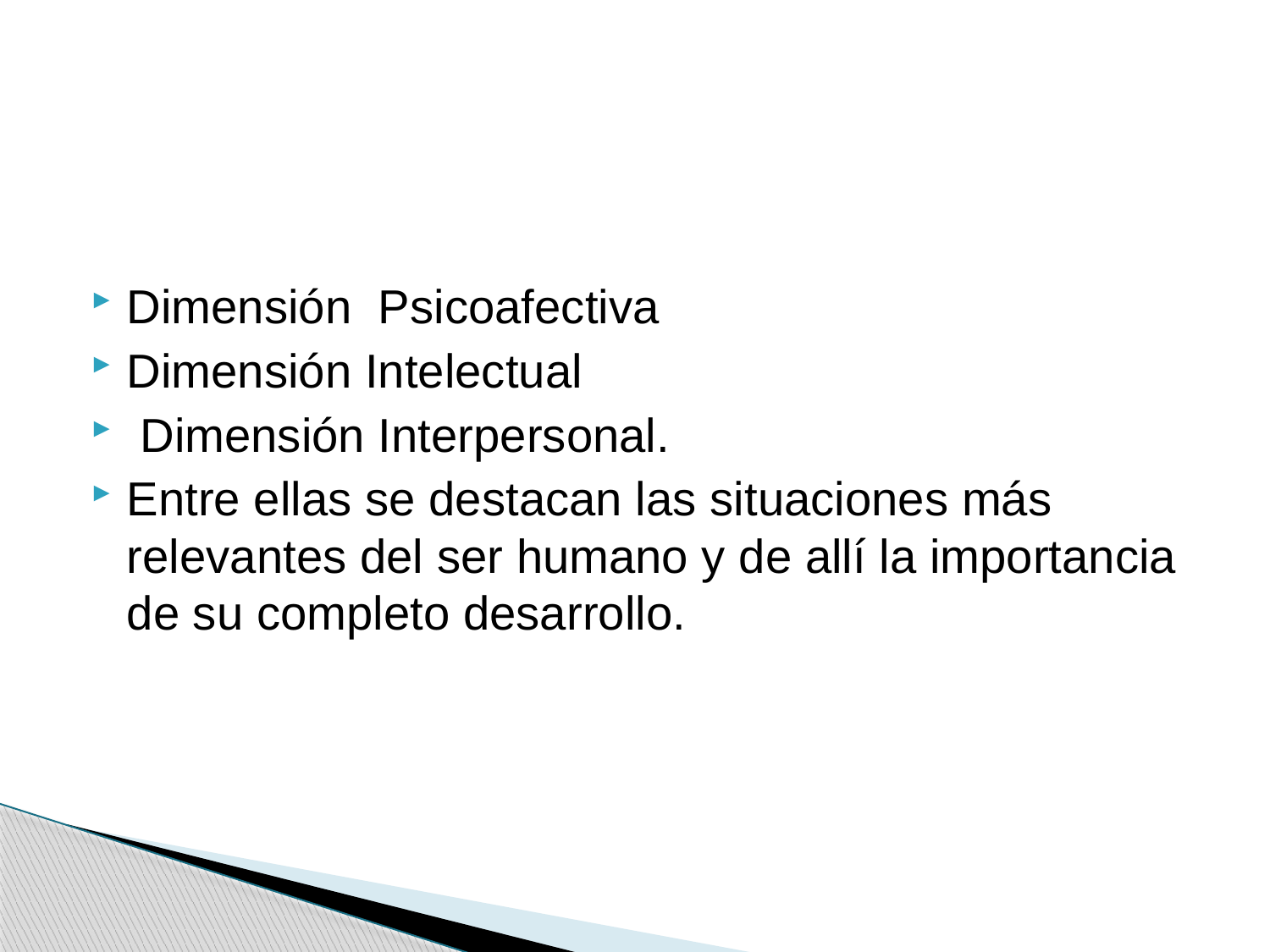

#

Dimensión  Psicoafectiva
Dimensión Intelectual
 Dimensión Interpersonal.
Entre ellas se destacan las situaciones más relevantes del ser humano y de allí la importancia de su completo desarrollo.